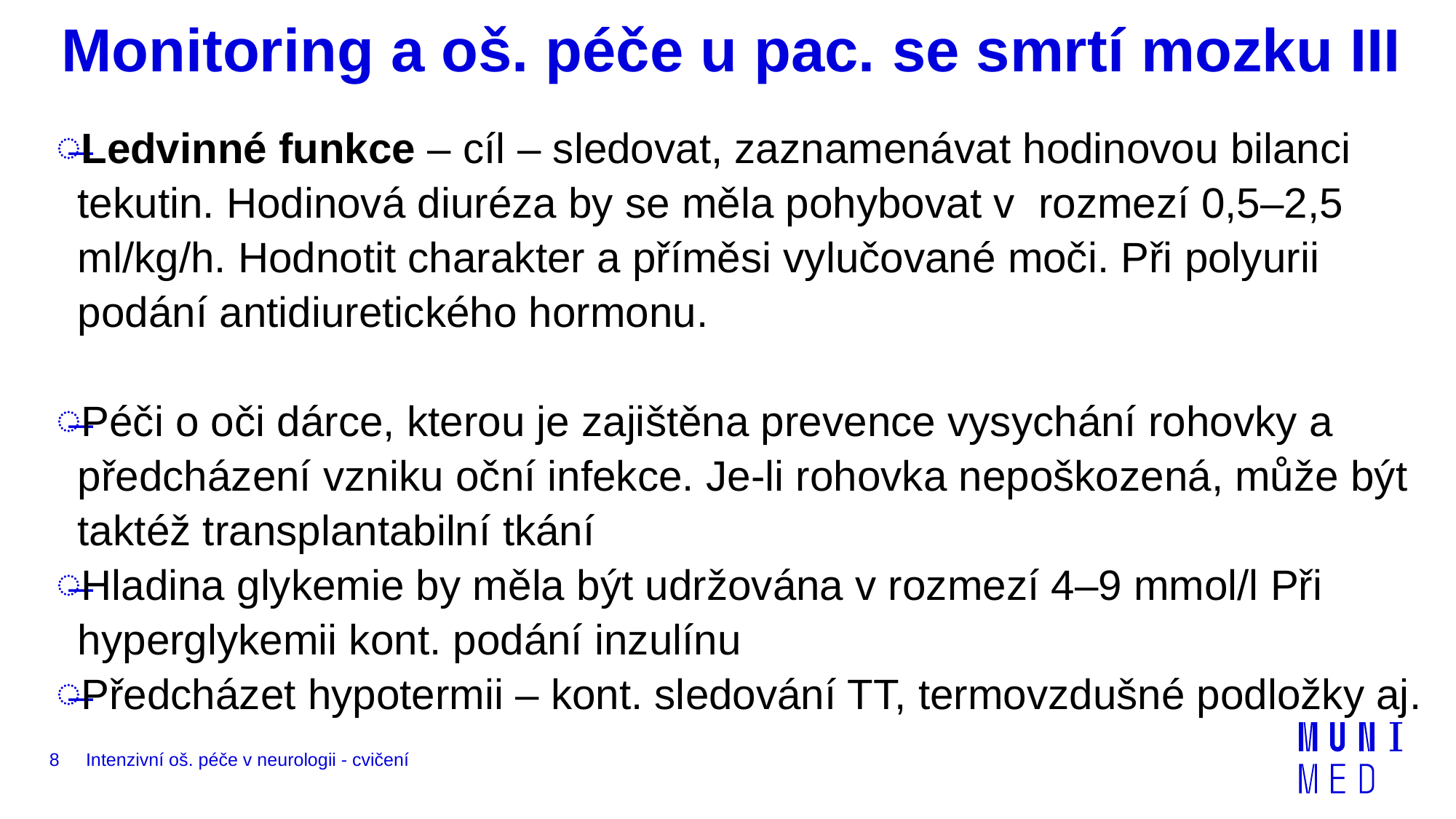

# Monitoring a oš. péče u pac. se smrtí mozku III
Ledvinné funkce – cíl – sledovat, zaznamenávat hodinovou bilanci tekutin. Hodinová diuréza by se měla pohybovat v  rozmezí 0,5–2,5 ml/kg/h. Hodnotit charakter a příměsi vylučované moči. Při polyurii podání antidiuretického hormonu.

Péči o oči dárce, kterou je zajištěna prevence vysychání rohovky a předcházení vzniku oční infekce. Je-li rohovka nepoškozená, může být taktéž transplantabilní tkání
Hladina glykemie by měla být udržována v rozmezí 4–9 mmol/l Při hyperglykemii kont. podání inzulínu
Předcházet hypotermii – kont. sledování TT, termovzdušné podložky aj.
8
Intenzivní oš. péče v neurologii - cvičení